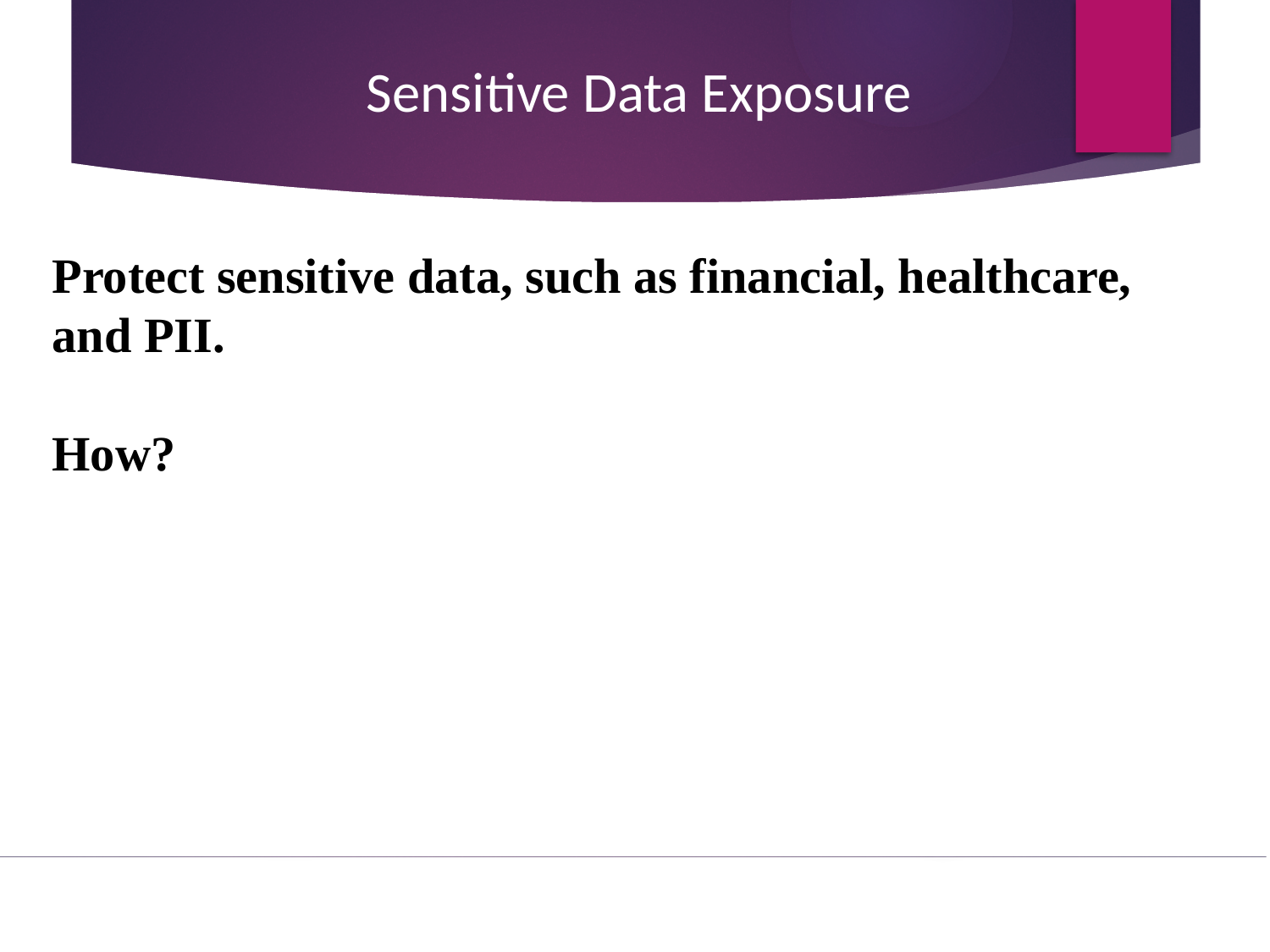

# Sensitive Data Exposure
Protect sensitive data, such as financial, healthcare, and PII.

How?